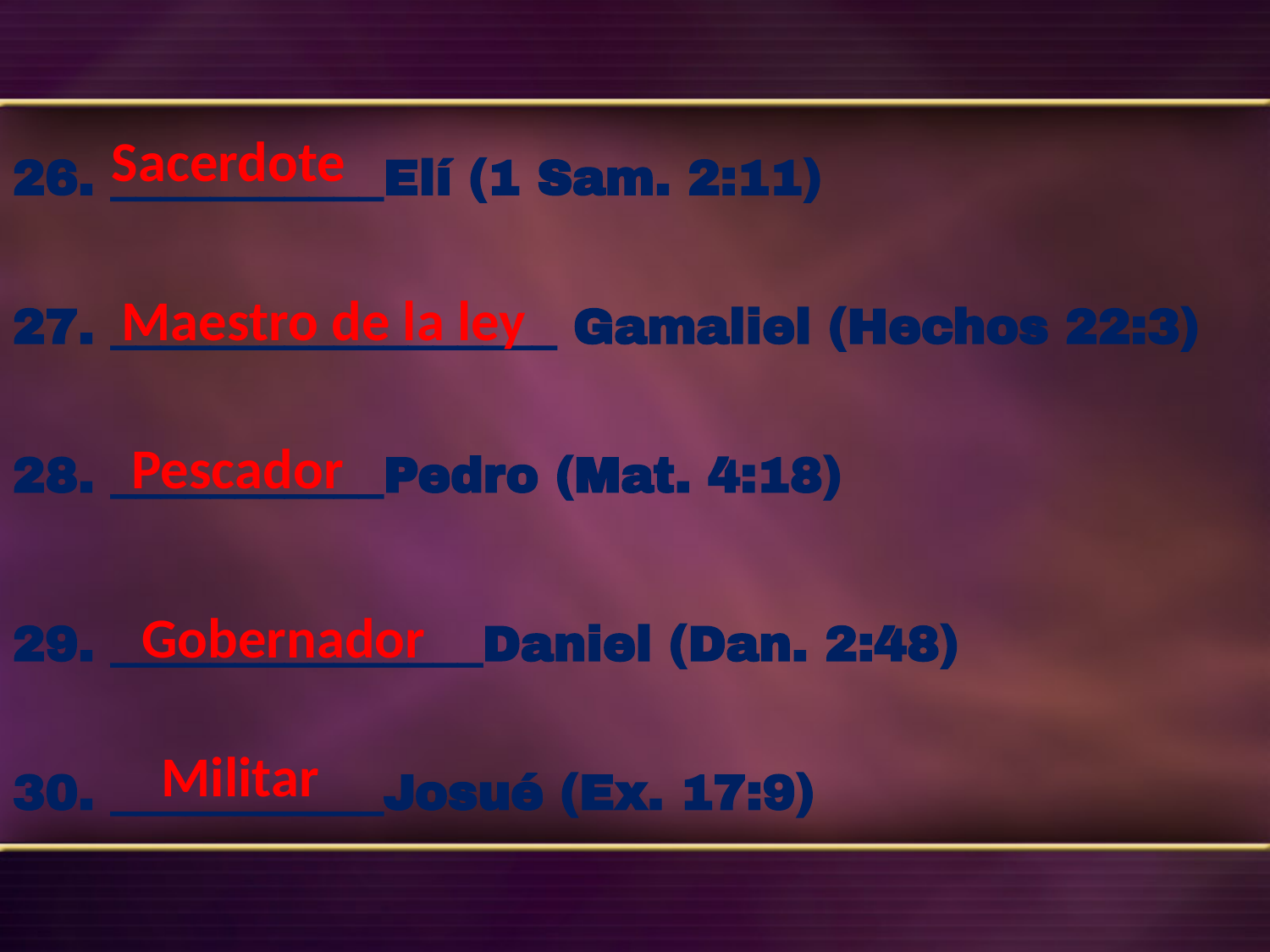

Sacerdote
26. ___________Elí (1 Sam. 2:11)
Maestro de la ley
27. __________________ Gamaliel (Hechos 22:3)
Pescador
28. ___________Pedro (Mat. 4:18)
Gobernador
29. _______________Daniel (Dan. 2:48)
Militar
30. ___________Josué (Ex. 17:9)